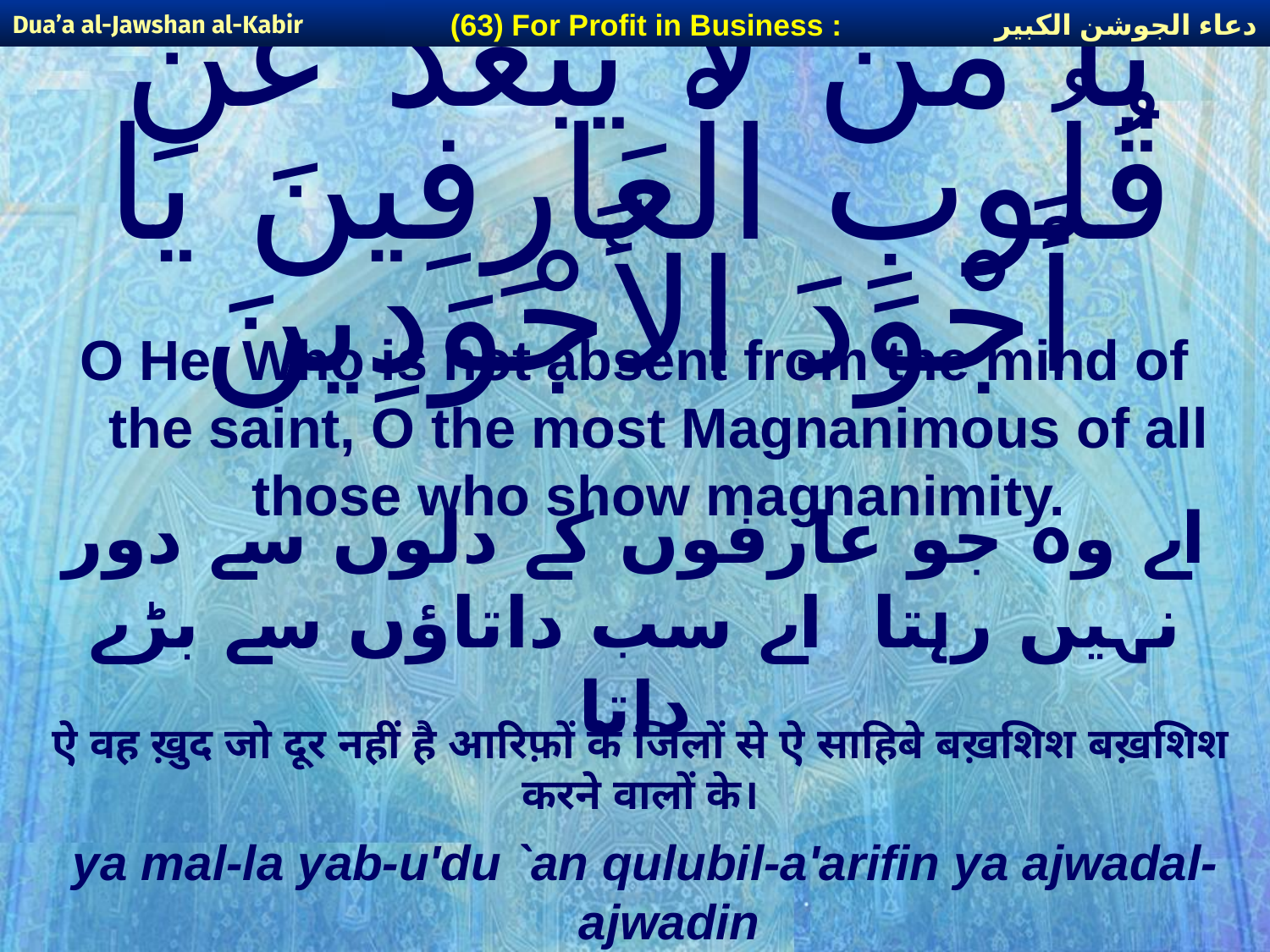

دعاء الجوشن الكبير
(63) For Profit in Business :
Dua’a al-Jawshan al-Kabir
# يَا مَن لا يَبْعُدُ عَن قُلُوبِ الْعَارِفِينَ يَا أَجْوَدَ الأَجْوَدِينَ
O He, Who is not absent from the mind of the saint, O the most Magnanimous of all those who show magnanimity.
اے وہ جو عارفوں کے دلوں سے دور نہیں رہتا  اے سب داتاؤں سے بڑے داتا
ऐ वह ख़ुद जो दूर नहीं है आरिफ़ों के जिलों से ऐ साहिबे बख़शिश बख़शिश करने वालों के।
ya mal-la yab-u'du `an qulubil-a'arifin ya ajwadal-ajwadin